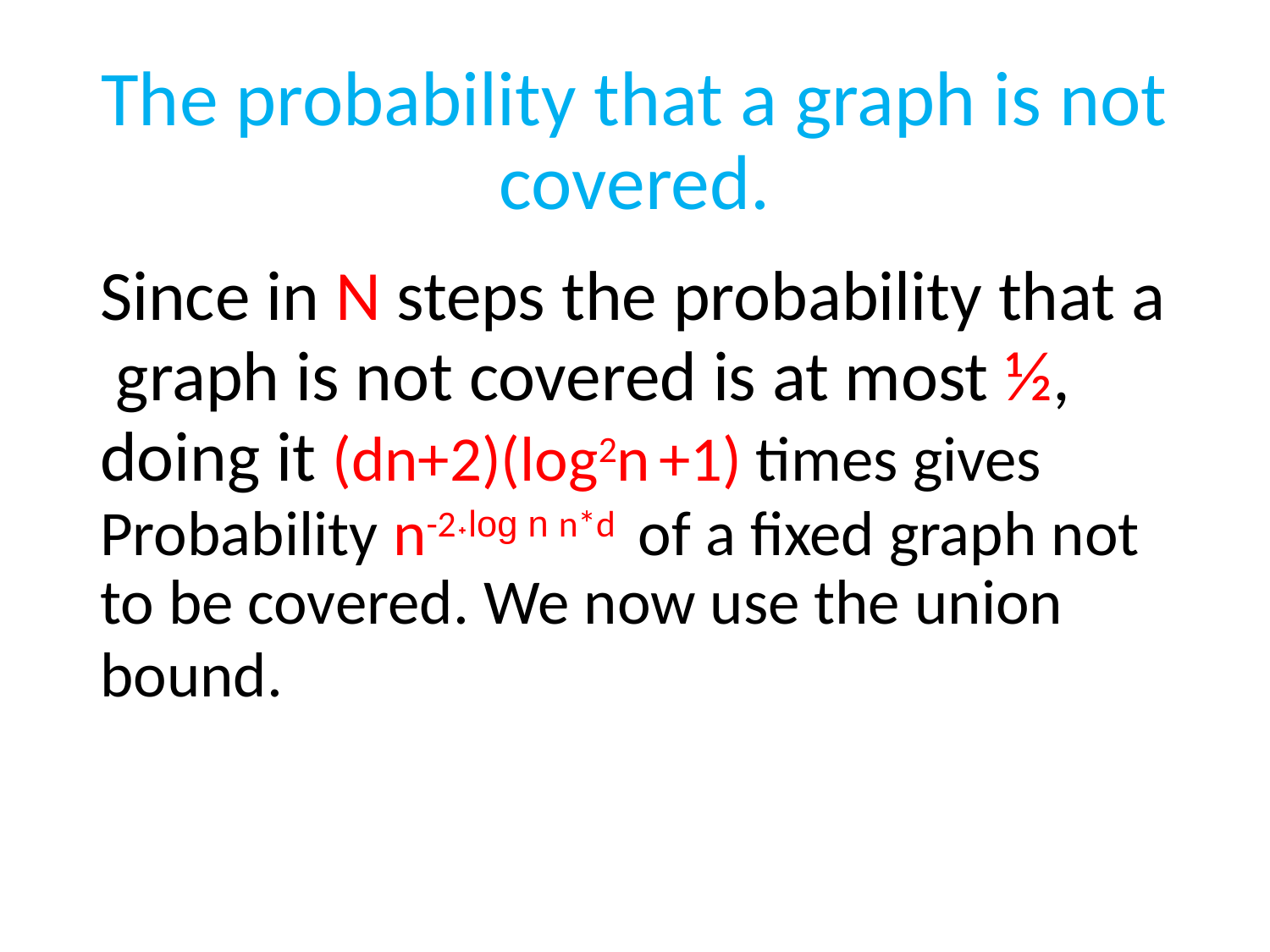

# The probability that a graph is not covered.
Since in N steps the probability that a
 graph is not covered is at most ½,
doing it (dn+2)(log2n +1) times gives
Probability n-2˖log n n*d  of a fixed graph not to be covered. We now use the union
bound.